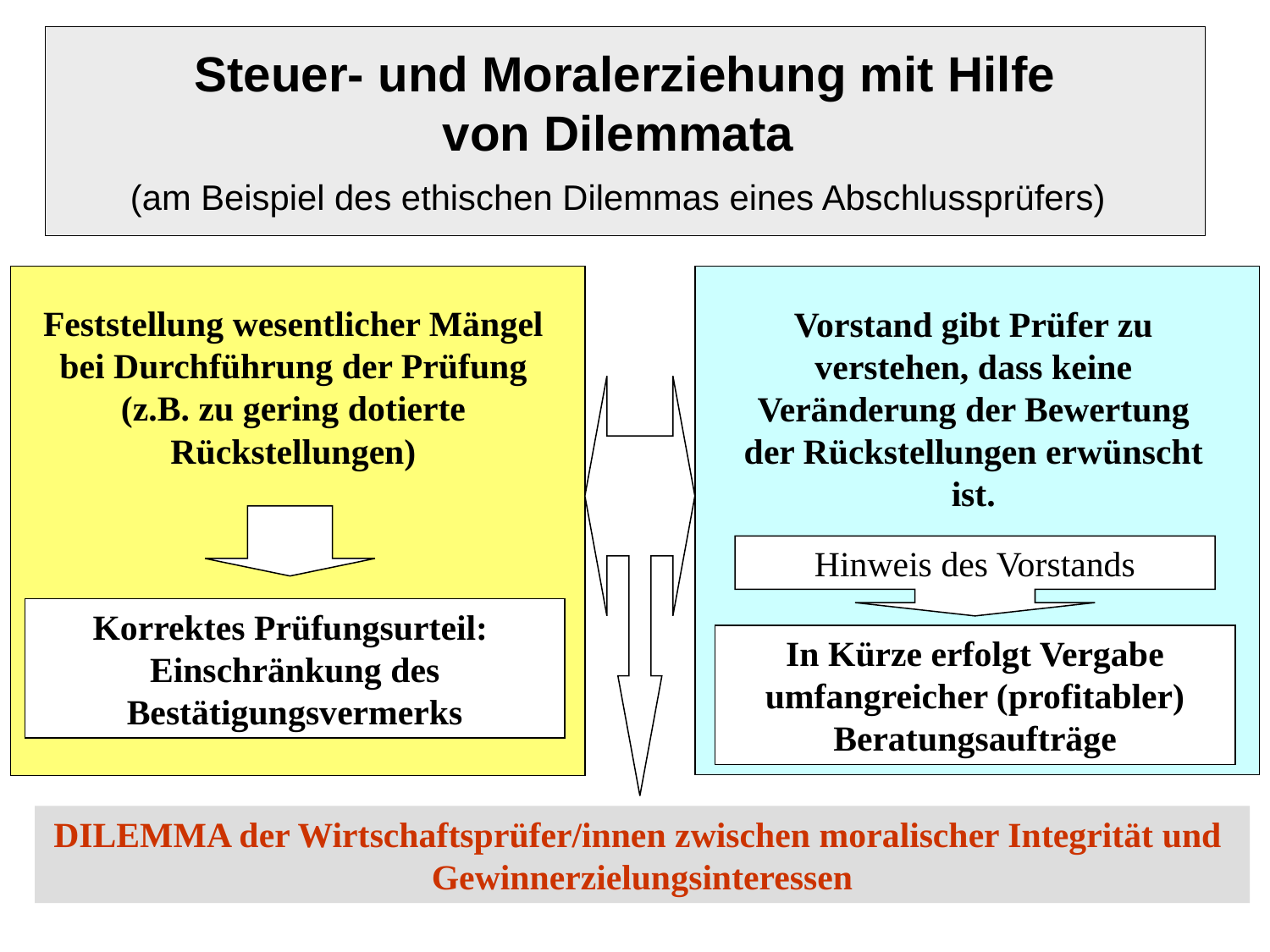

Steuer- und Moralerziehung mit Hilfe
von Dilemmata
(am Beispiel des ethischen Dilemmas eines Abschlussprüfers)

Feststellung wesentlicher Mängel bei Durchführung der Prüfung (z.B. zu gering dotierte Rückstellungen)
Vorstand gibt Prüfer zu verstehen, dass keine Veränderung der Bewertung der Rückstellungen erwünscht ist.

Hinweis des Vorstands

Korrektes Prüfungsurteil:
Einschränkung des Bestätigungsvermerks

In Kürze erfolgt Vergabe umfangreicher (profitabler) Beratungsaufträge
DILEMMA der Wirtschaftsprüfer/innen zwischen moralischer Integrität und  Gewinnerzielungsinteressen